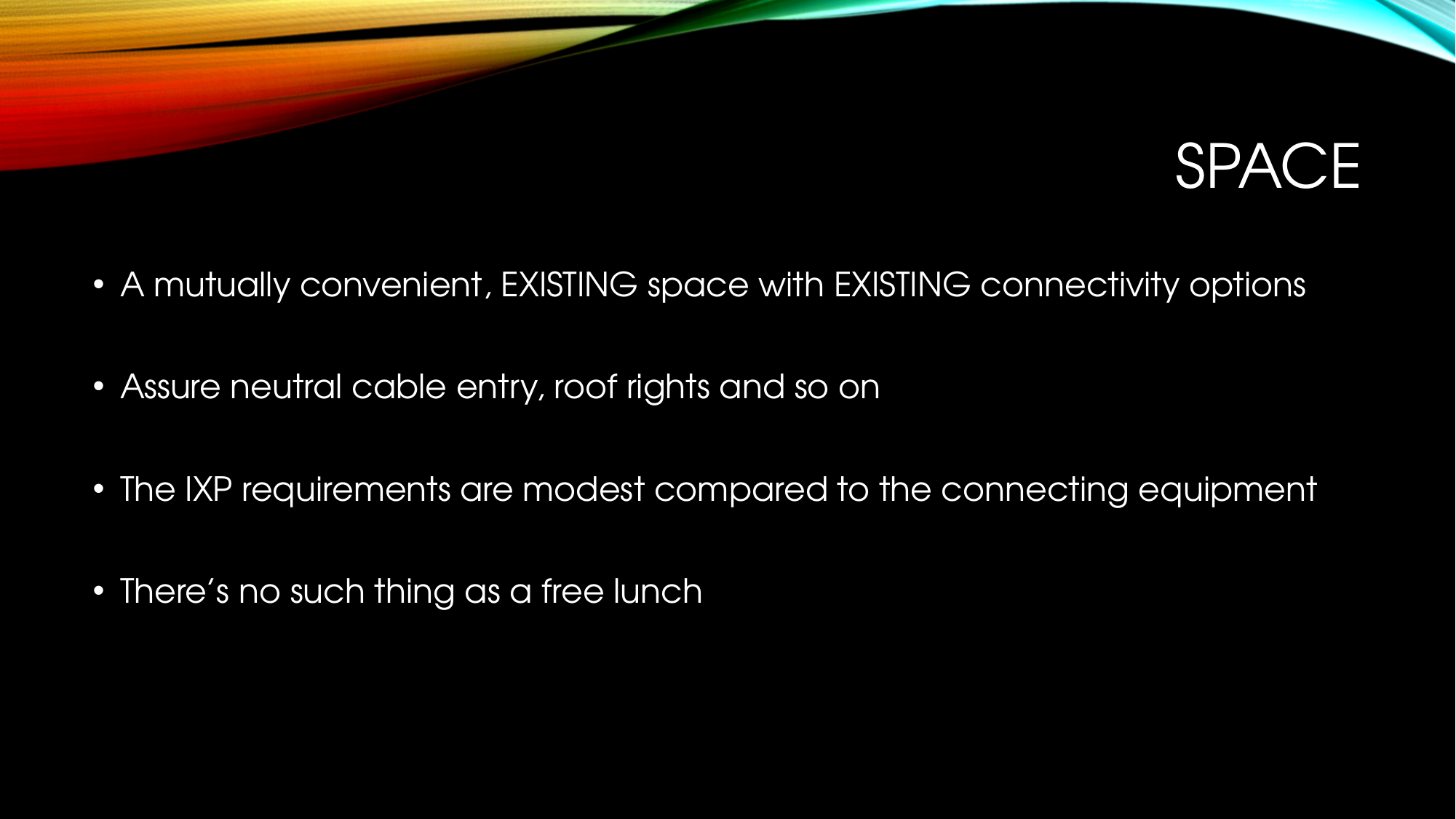

# SPACE
A mutually convenient, EXISTING space with EXISTING connectivity options

Assure neutral cable entry, roof rights and so on

The IXP requirements are modest compared to the connecting equipment

There’s no such thing as a free lunch